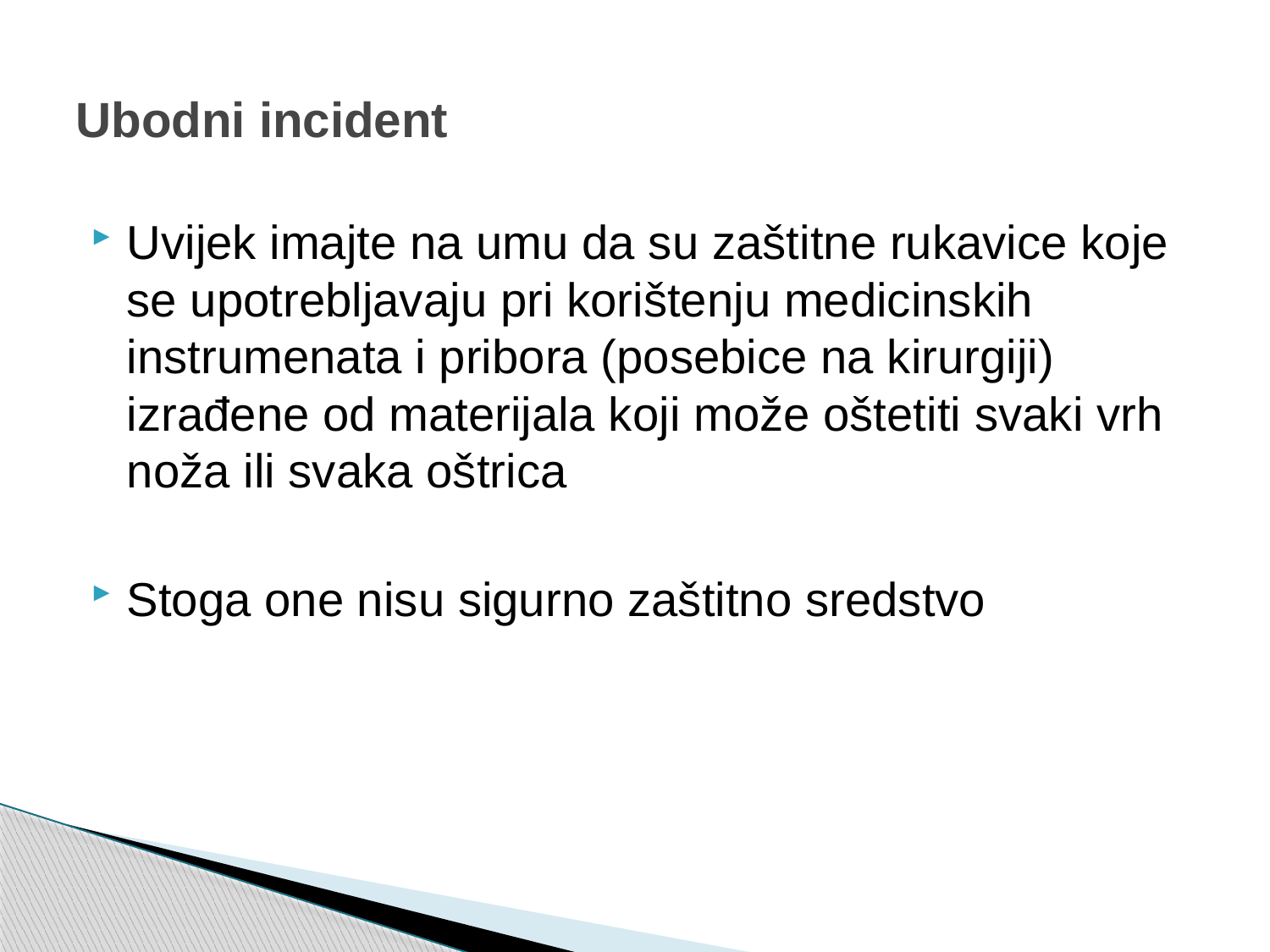

# Ubodni incident
Uvijek imajte na umu da su zaštitne rukavice koje se upotrebljavaju pri korištenju medicinskih instrumenata i pribora (posebice na kirurgiji) izrađene od materijala koji može oštetiti svaki vrh noža ili svaka oštrica

Stoga one nisu sigurno zaštitno sredstvo